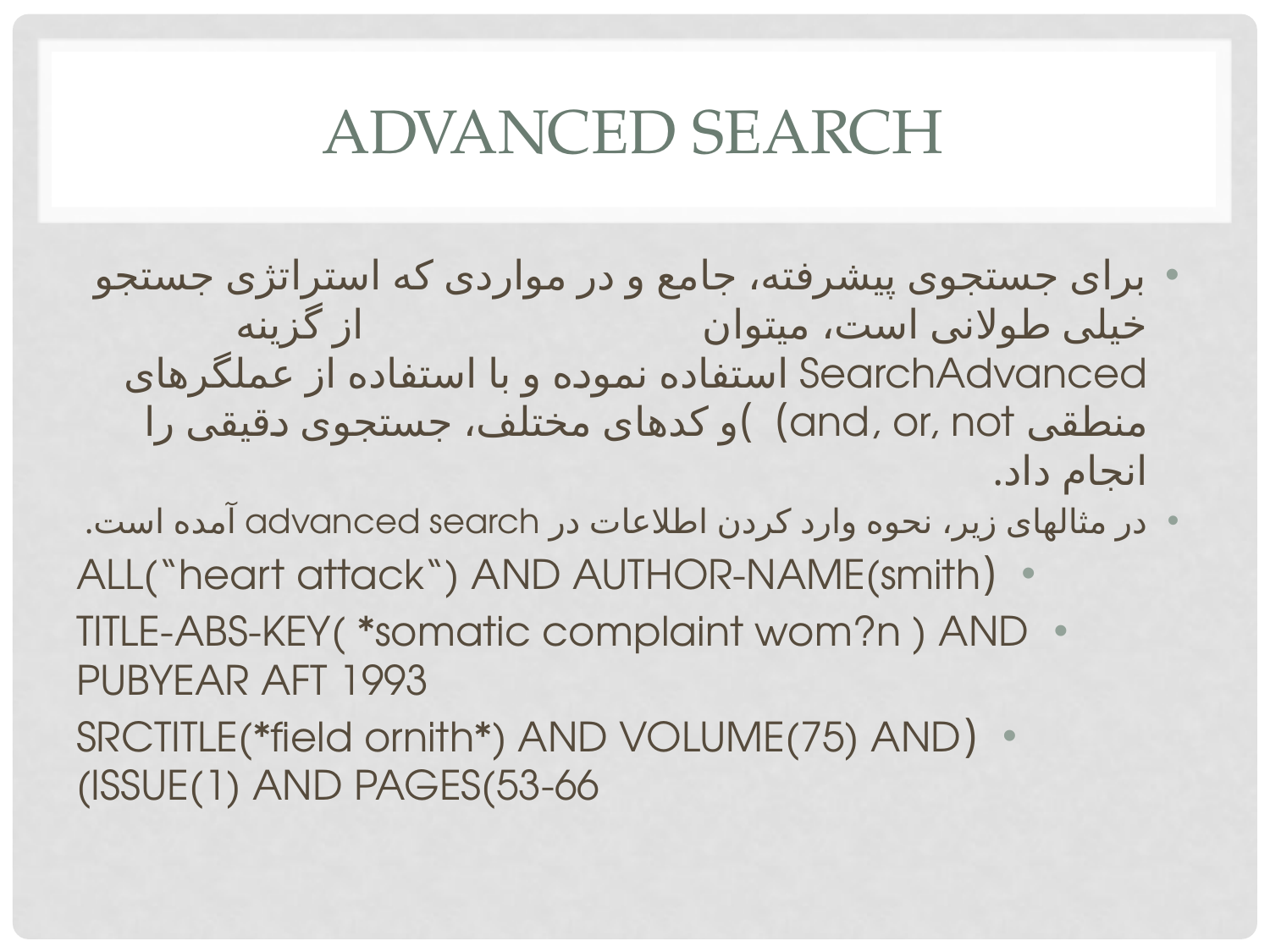

# Advanced search
برای جستجوی پیشرفته، جامع و در مواردی که استراتژی جستجو خیلی طولانی است، میتوان                                از گزینه SearchAdvanced استفاده نموده و با استفاده از عملگرهای منطقی and, or, not)  )و کدهای مختلف، جستجوی دقیقی را انجام داد.
در مثالهای زیر، نحوه وارد کردن اطلاعات در advanced search آمده است.
(ALL(“heart attack“) AND AUTHOR-NAME(smith
TITLE-ABS-KEY( *somatic complaint wom?n ) AND PUBYEAR AFT 1993
(SRCTITLE(*field ornith*) AND VOLUME(75) AND (ISSUE(1) AND PAGES(53-66